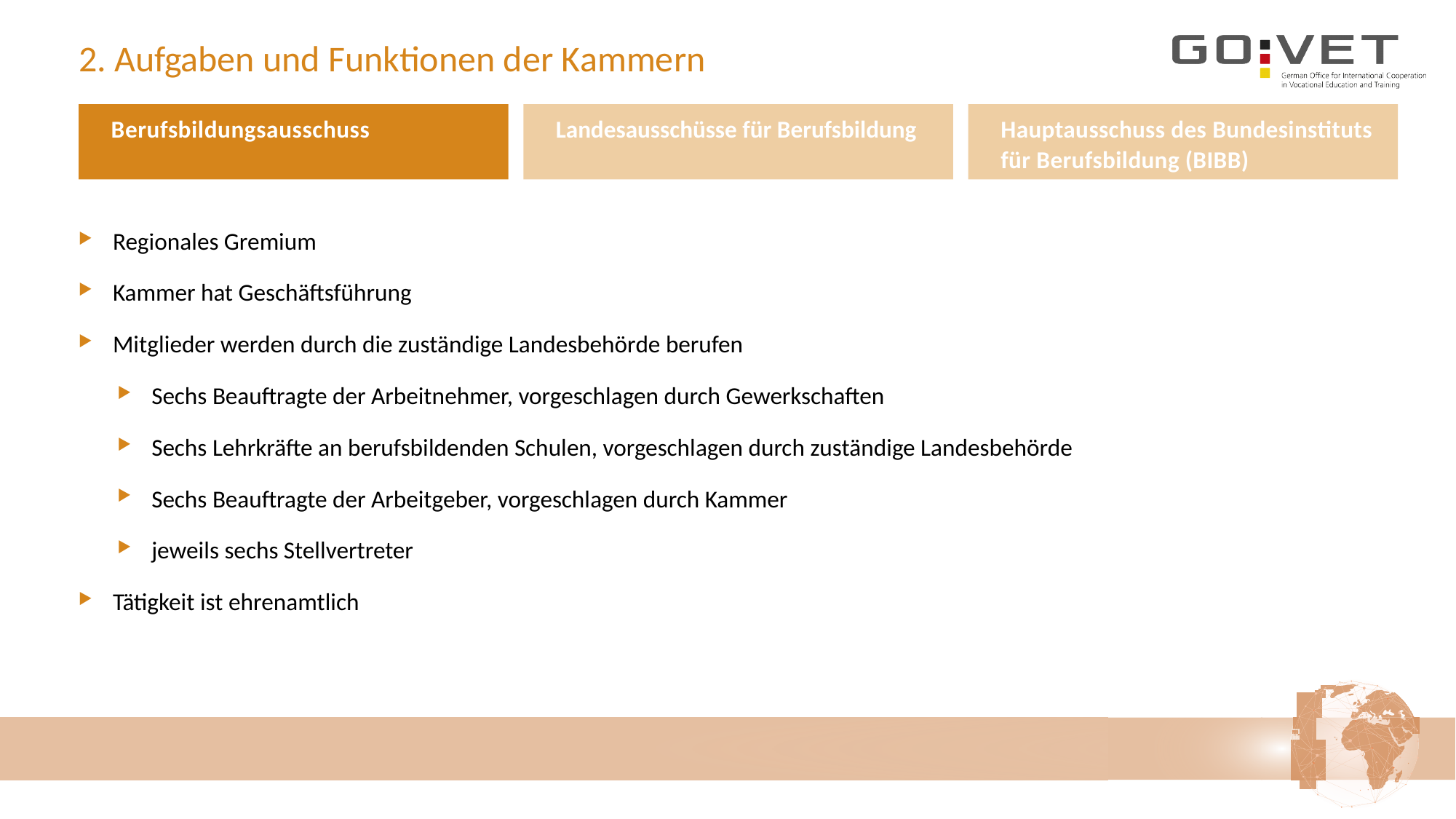

# 2. Aufgaben und Funktionen der Kammern
	Berufsbildungsausschuss
Geschäftsführung bei Kammer, regional
	Landesausschüsse für Berufsbildung
Beteiligung der Kammern und landesweiter Kammer-organisationen, Bundesland
	Hauptausschuss des Bundesinstituts für Berufsbildung (BIBB) Dachorganisationen DIHK und ZDH, bundesweit
Regionales Gremium
Kammer hat Geschäftsführung
Mitglieder werden durch die zuständige Landesbehörde berufen
Sechs Beauftragte der Arbeitnehmer, vorgeschlagen durch Gewerkschaften
Sechs Lehrkräfte an berufsbildenden Schulen, vorgeschlagen durch zuständige Landesbehörde
Sechs Beauftragte der Arbeitgeber, vorgeschlagen durch Kammer
jeweils sechs Stellvertreter
Tätigkeit ist ehrenamtlich